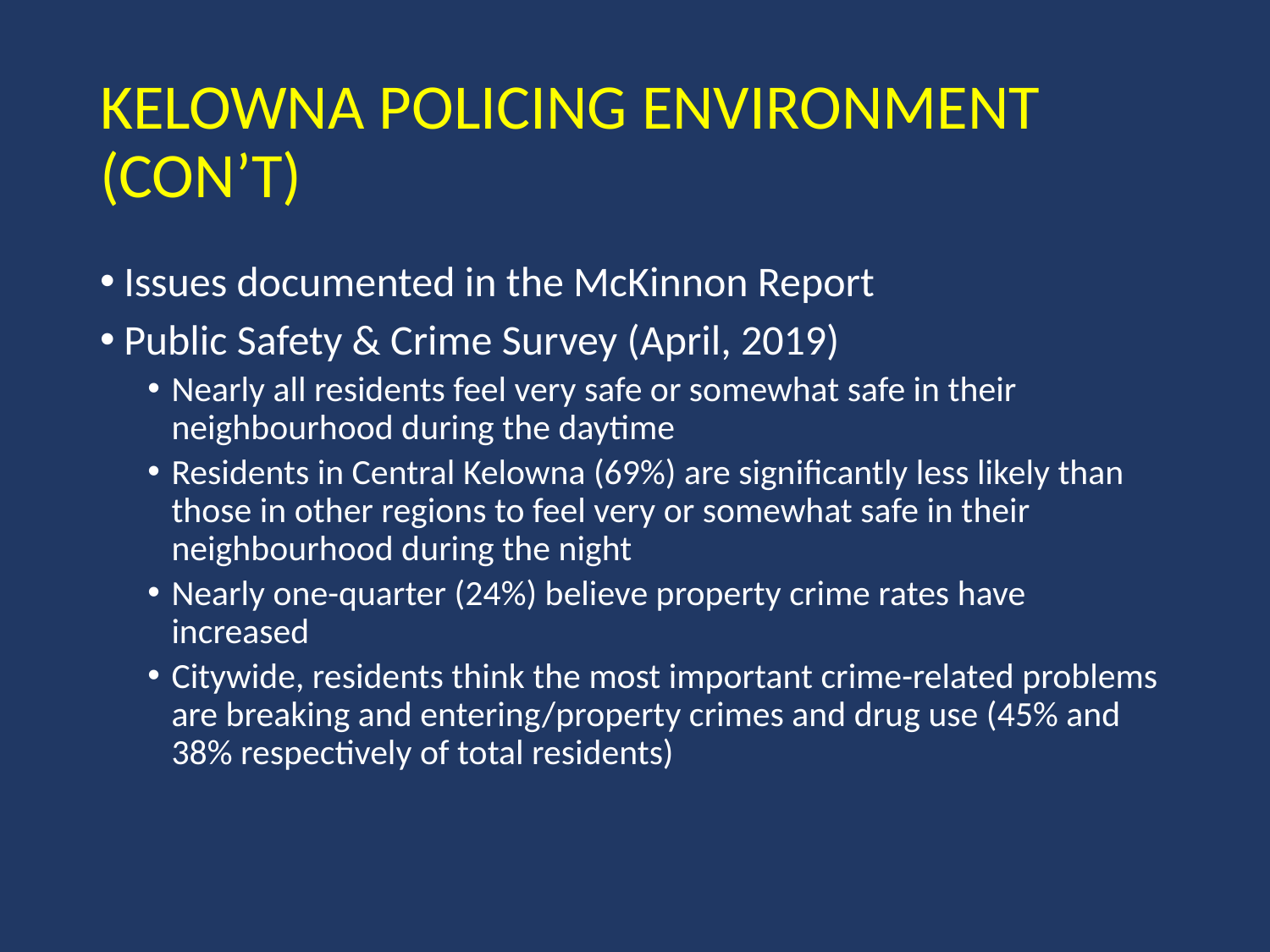

# Kelowna Policing Environment (con’t)
Issues documented in the McKinnon Report
Public Safety & Crime Survey (April, 2019)
Nearly all residents feel very safe or somewhat safe in their neighbourhood during the daytime
Residents in Central Kelowna (69%) are significantly less likely than those in other regions to feel very or somewhat safe in their neighbourhood during the night
Nearly one-quarter (24%) believe property crime rates have increased
Citywide, residents think the most important crime-related problems are breaking and entering/property crimes and drug use (45% and 38% respectively of total residents)